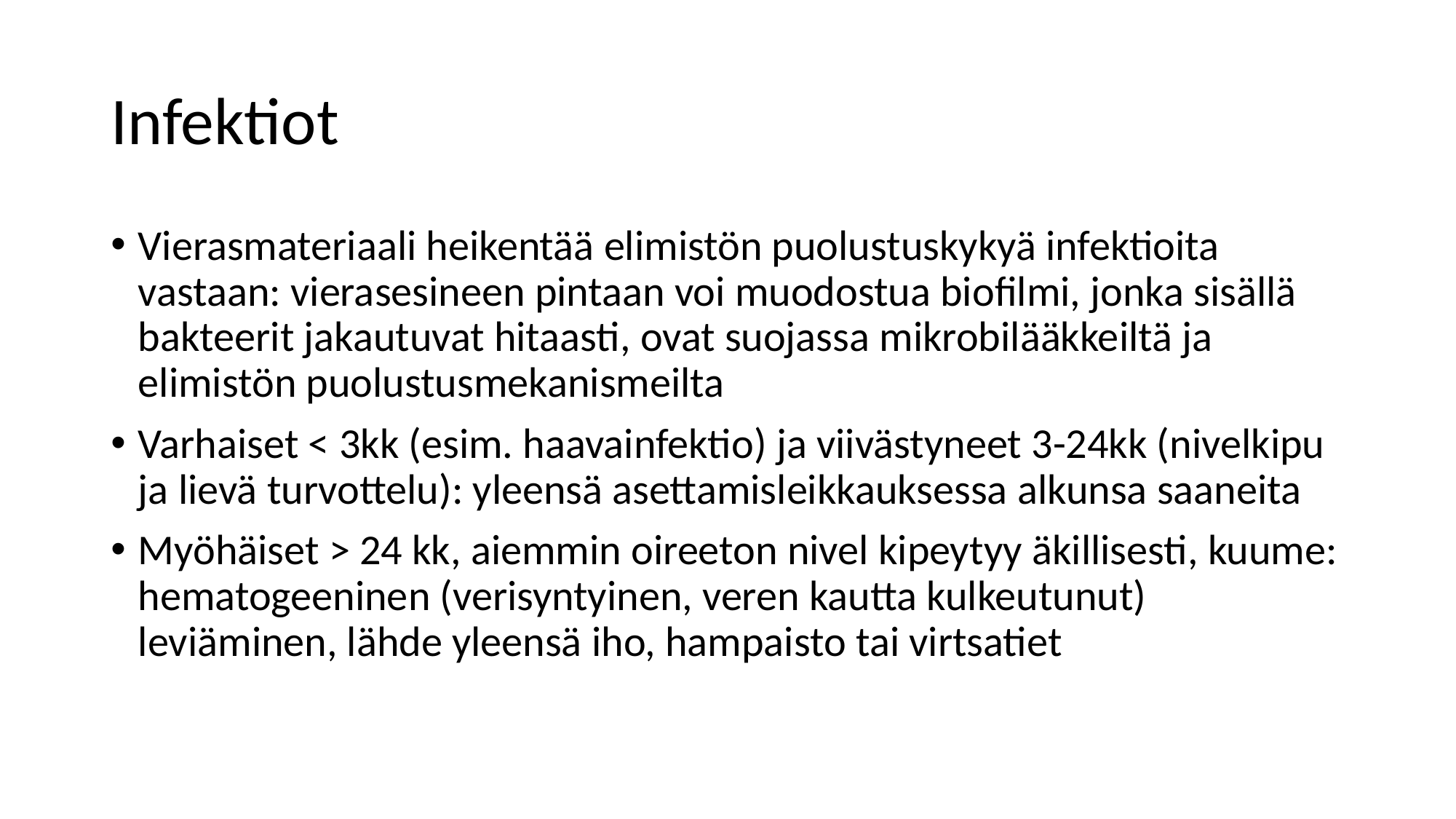

# Infektiot
Vierasmateriaali heikentää elimistön puolustuskykyä infektioita vastaan: vieras­esineen pintaan voi muodostua biofilmi, jonka sisällä bakteerit jakautuvat hitaasti, ovat suojassa mikrobilääkkeiltä ja elimistön puolustusmekanismeilta
Varhaiset < 3kk (esim. haavainfektio) ja viivästyneet 3-24kk (nivelkipu ja lievä turvottelu): yleensä asettamisleikkauksessa alkunsa saaneita
Myöhäiset > 24 kk, aiemmin oireeton nivel kipeytyy äkillisesti, kuume: hematogeeninen (verisyntyinen, veren kautta kulkeutunut) leviäminen, lähde yleensä iho, hampaisto tai virtsatiet